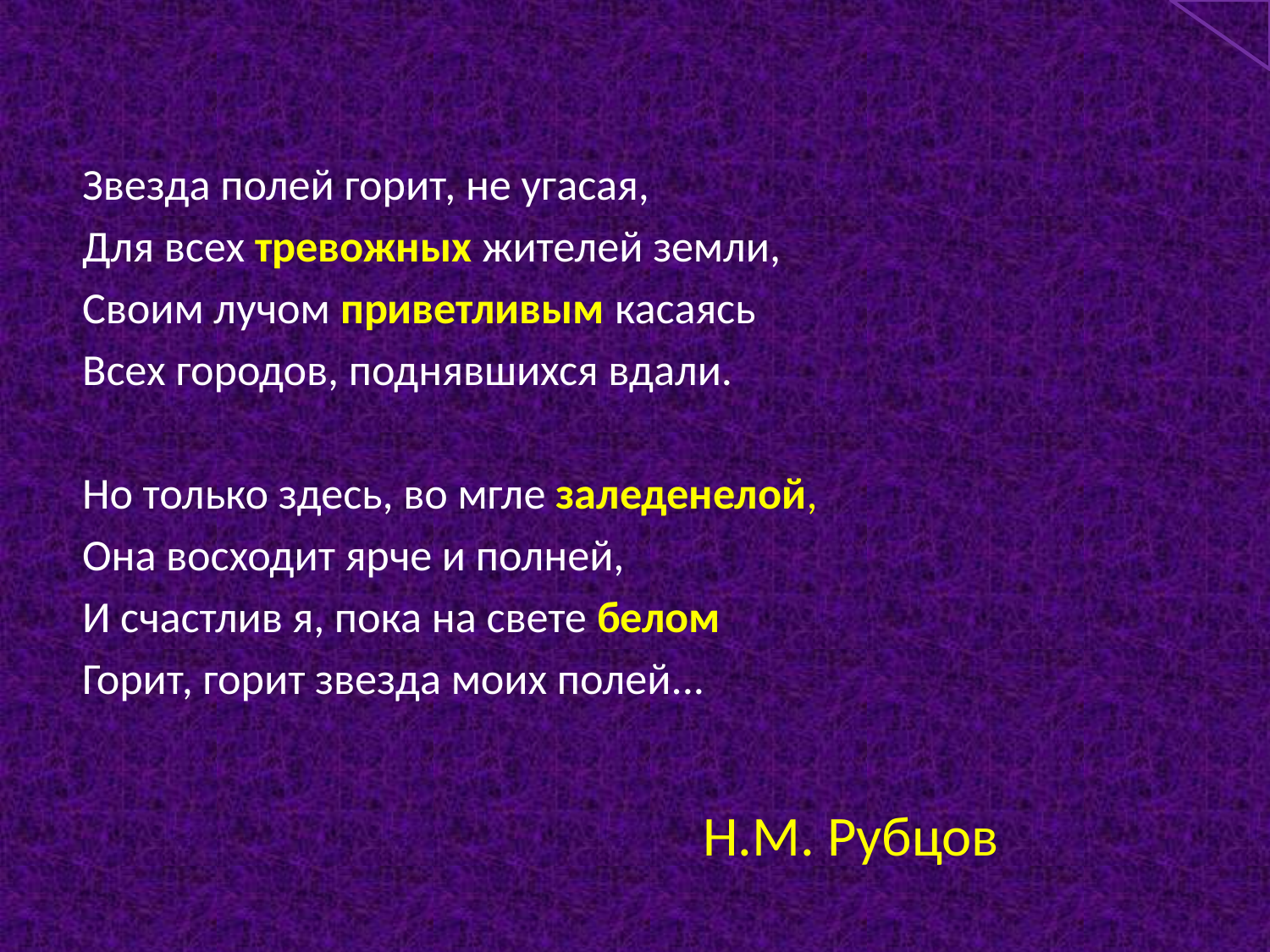

Звезда полей горит, не угасая,
Для всех тревожных жителей земли,
Своим лучом приветливым касаясь
Всех городов, поднявшихся вдали.

Но только здесь, во мгле заледенелой,
Она восходит ярче и полней,
И счастлив я, пока на свете белом
Горит, горит звезда моих полей...

# Н.М. Рубцов